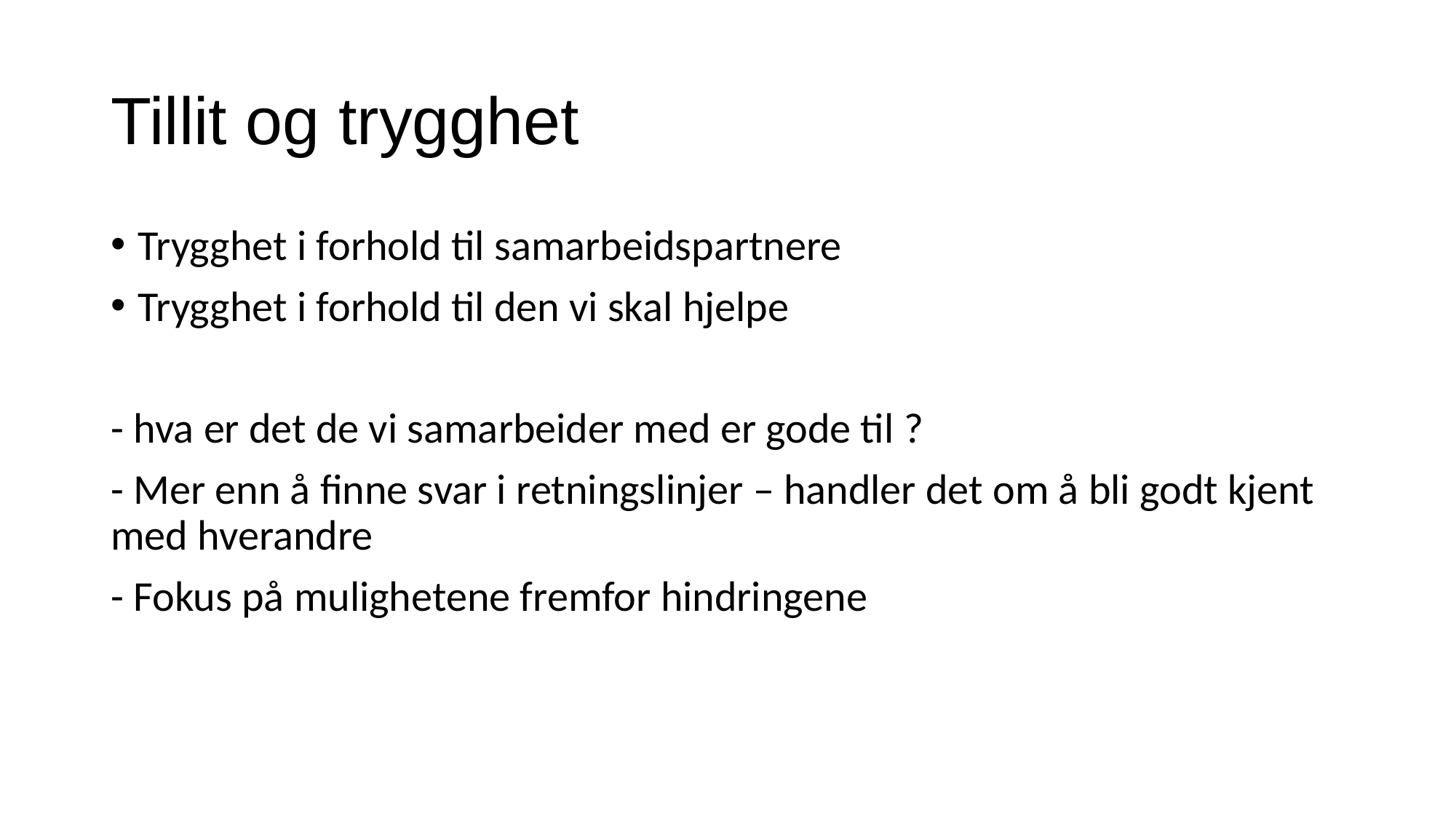

# Tillit og trygghet
Trygghet i forhold til samarbeidspartnere​
Trygghet i forhold til den vi skal hjelpe​

- hva er det de vi samarbeider med er gode til ?​
- Mer enn å finne svar i retningslinjer – handler det om å bli godt kjent med hverandre​
- Fokus på mulighetene fremfor hindringene